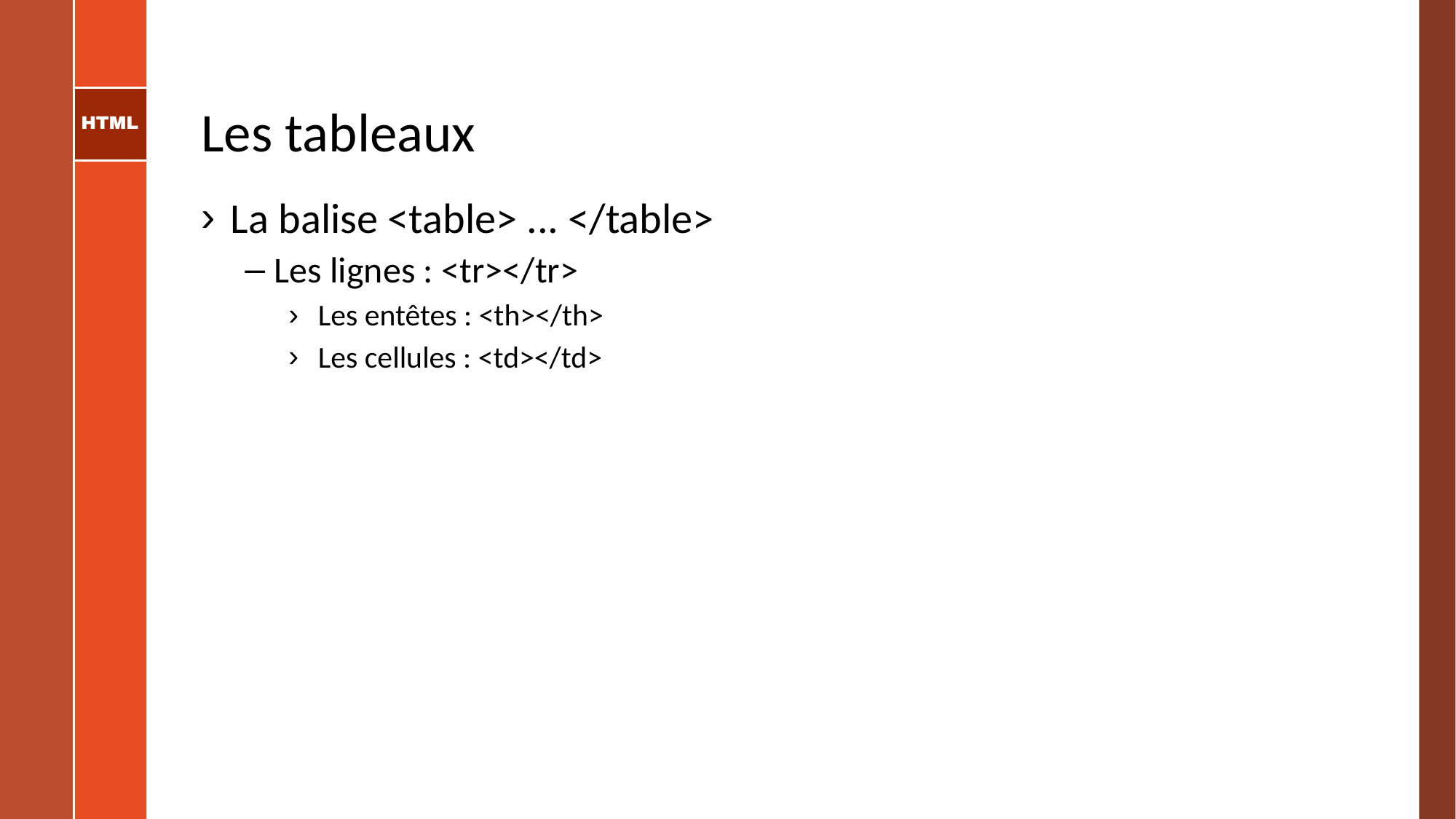

# Les tableaux
La balise <table> ... </table>
Les lignes : <tr></tr>
Les entêtes : <th></th>
Les cellules : <td></td>